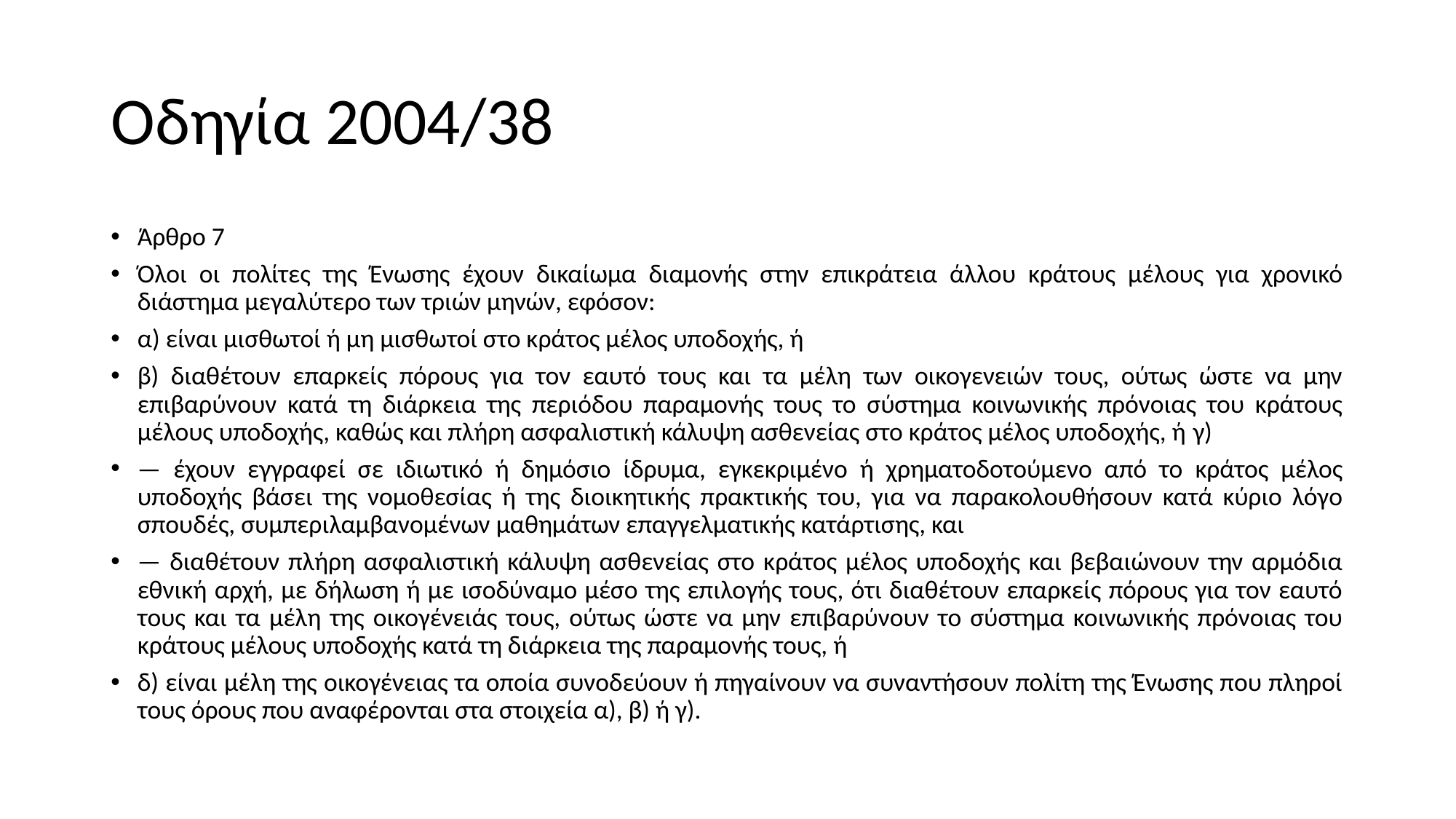

# Οδηγία 2004/38
Άρθρο 7
Όλοι οι πολίτες της Ένωσης έχουν δικαίωμα διαμονής στην επικράτεια άλλου κράτους μέλους για χρονικό διάστημα μεγαλύτερο των τριών μηνών, εφόσον:
α) είναι μισθωτοί ή μη μισθωτοί στο κράτος μέλος υποδοχής, ή
β) διαθέτουν επαρκείς πόρους για τον εαυτό τους και τα μέλη των οικογενειών τους, ούτως ώστε να μην επιβαρύνουν κατά τη διάρκεια της περιόδου παραμονής τους το σύστημα κοινωνικής πρόνοιας του κράτους μέλους υποδοχής, καθώς και πλήρη ασφαλιστική κάλυψη ασθενείας στο κράτος μέλος υποδοχής, ή γ)
— έχουν εγγραφεί σε ιδιωτικό ή δημόσιο ίδρυμα, εγκεκριμένο ή χρηματοδοτούμενο από το κράτος μέλος υποδοχής βάσει της νομοθεσίας ή της διοικητικής πρακτικής του, για να παρακολουθήσουν κατά κύριο λόγο σπουδές, συμπεριλαμβανομένων μαθημάτων επαγγελματικής κατάρτισης, και
— διαθέτουν πλήρη ασφαλιστική κάλυψη ασθενείας στο κράτος μέλος υποδοχής και βεβαιώνουν την αρμόδια εθνική αρχή, με δήλωση ή με ισοδύναμο μέσο της επιλογής τους, ότι διαθέτουν επαρκείς πόρους για τον εαυτό τους και τα μέλη της οικογένειάς τους, ούτως ώστε να μην επιβαρύνουν το σύστημα κοινωνικής πρόνοιας του κράτους μέλους υποδοχής κατά τη διάρκεια της παραμονής τους, ή
δ) είναι μέλη της οικογένειας τα οποία συνοδεύουν ή πηγαίνουν να συναντήσουν πολίτη της Ένωσης που πληροί τους όρους που αναφέρονται στα στοιχεία α), β) ή γ).